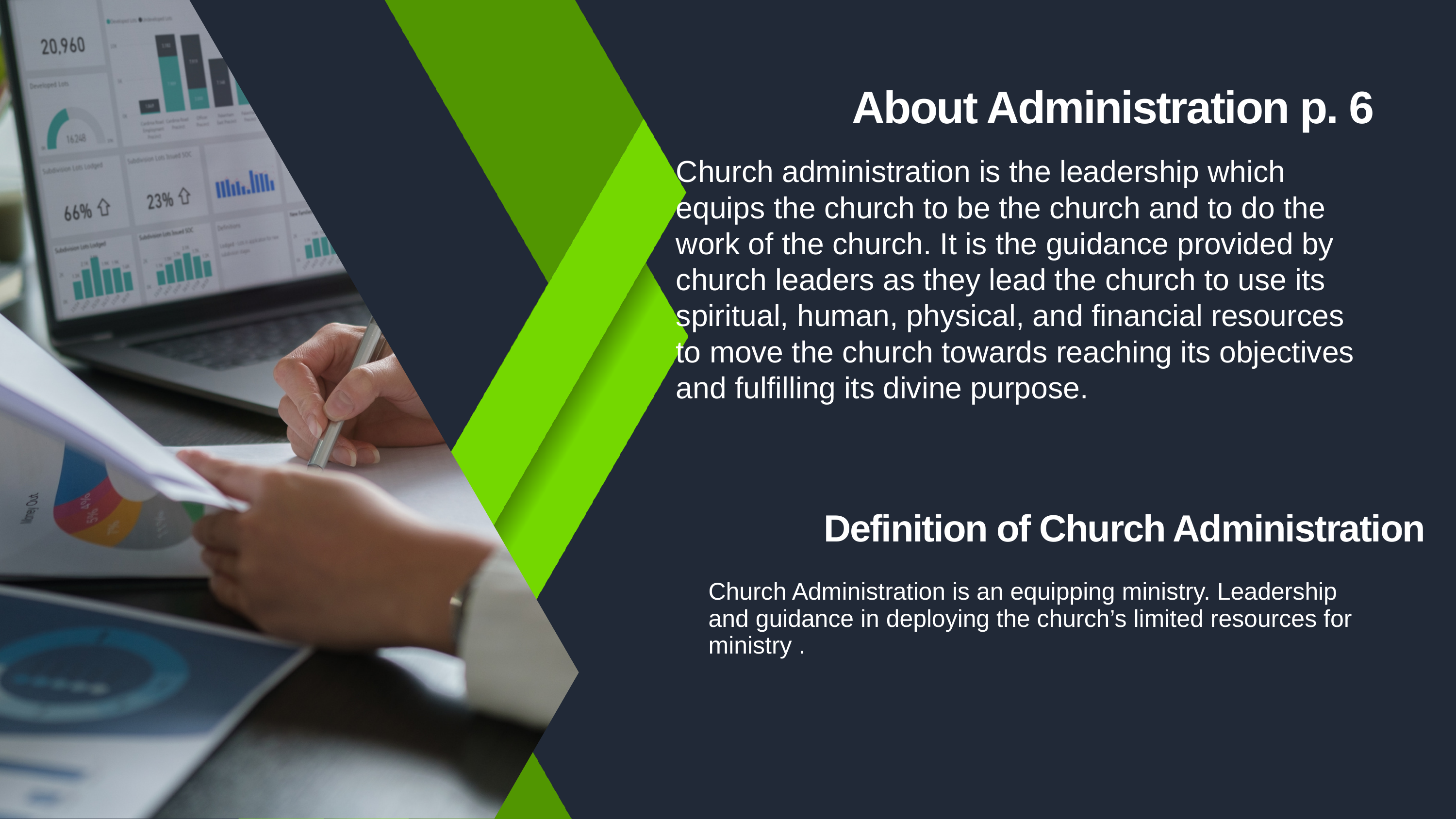

About Administration p. 6
Church administration is the leadership which equips the church to be the church and to do the work of the church. It is the guidance provided by church leaders as they lead the church to use its spiritual, human, physical, and financial resources to move the church towards reaching its objectives and fulfilling its divine purpose.
Definition of Church Administration
Church Administration is an equipping ministry. Leadership and guidance in deploying the church’s limited resources for ministry .